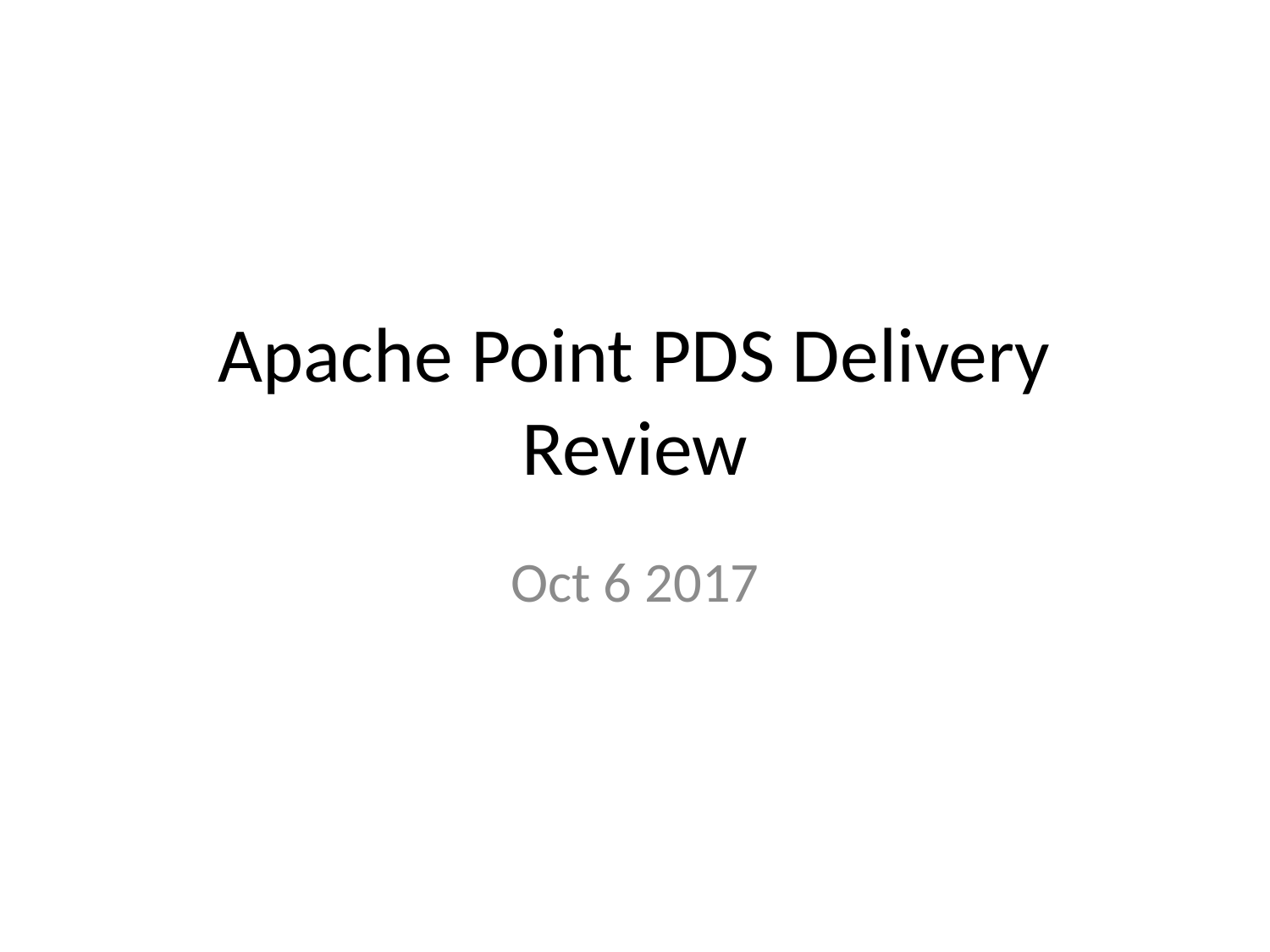

# Apache Point PDS Delivery Review
Oct 6 2017